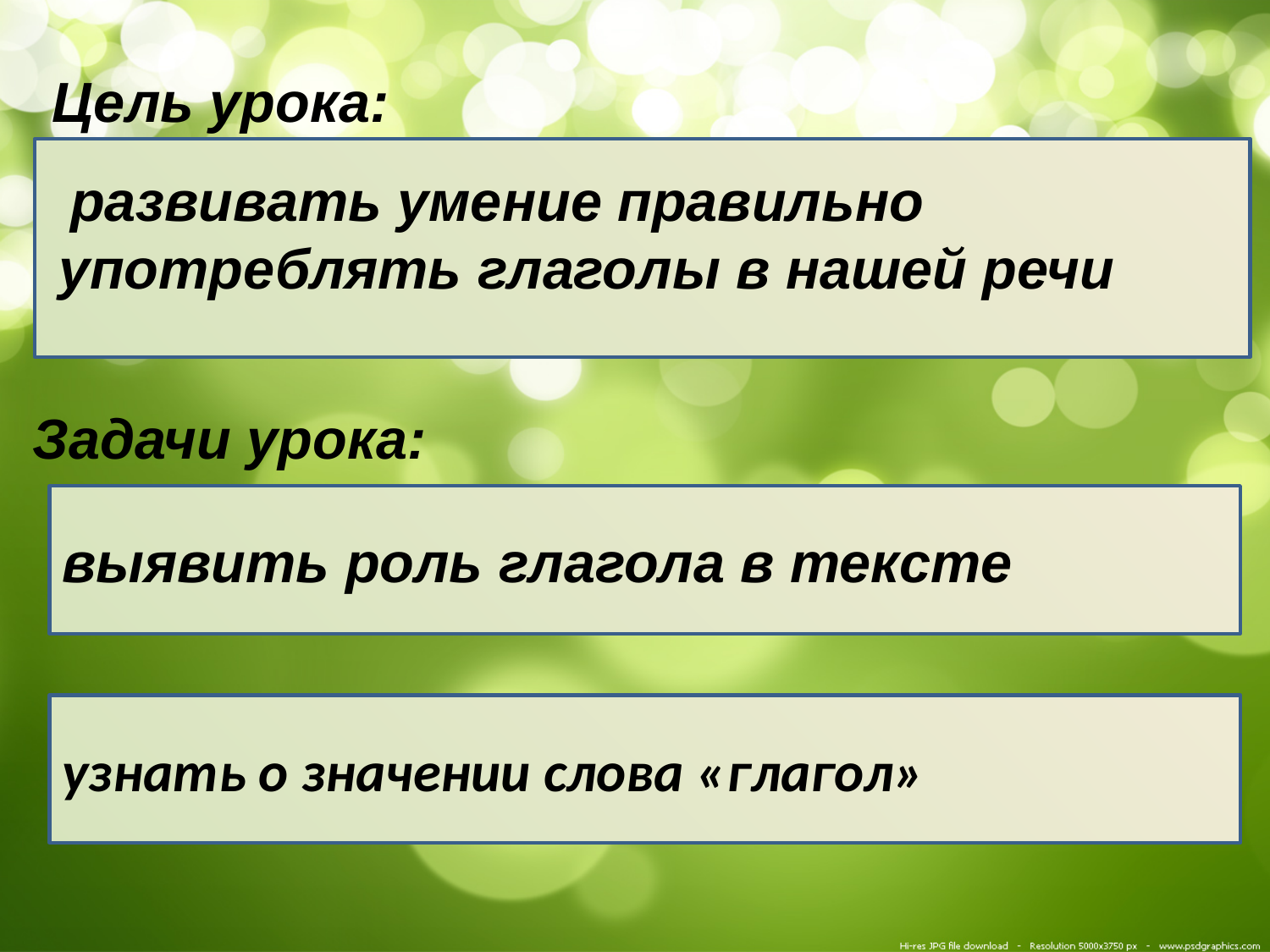

Цель урока:

 развивать умение правильно употреблять глаголы в нашей речи
Задачи урока:
выявить роль глагола в тексте
узнать о значении слова «глагол»